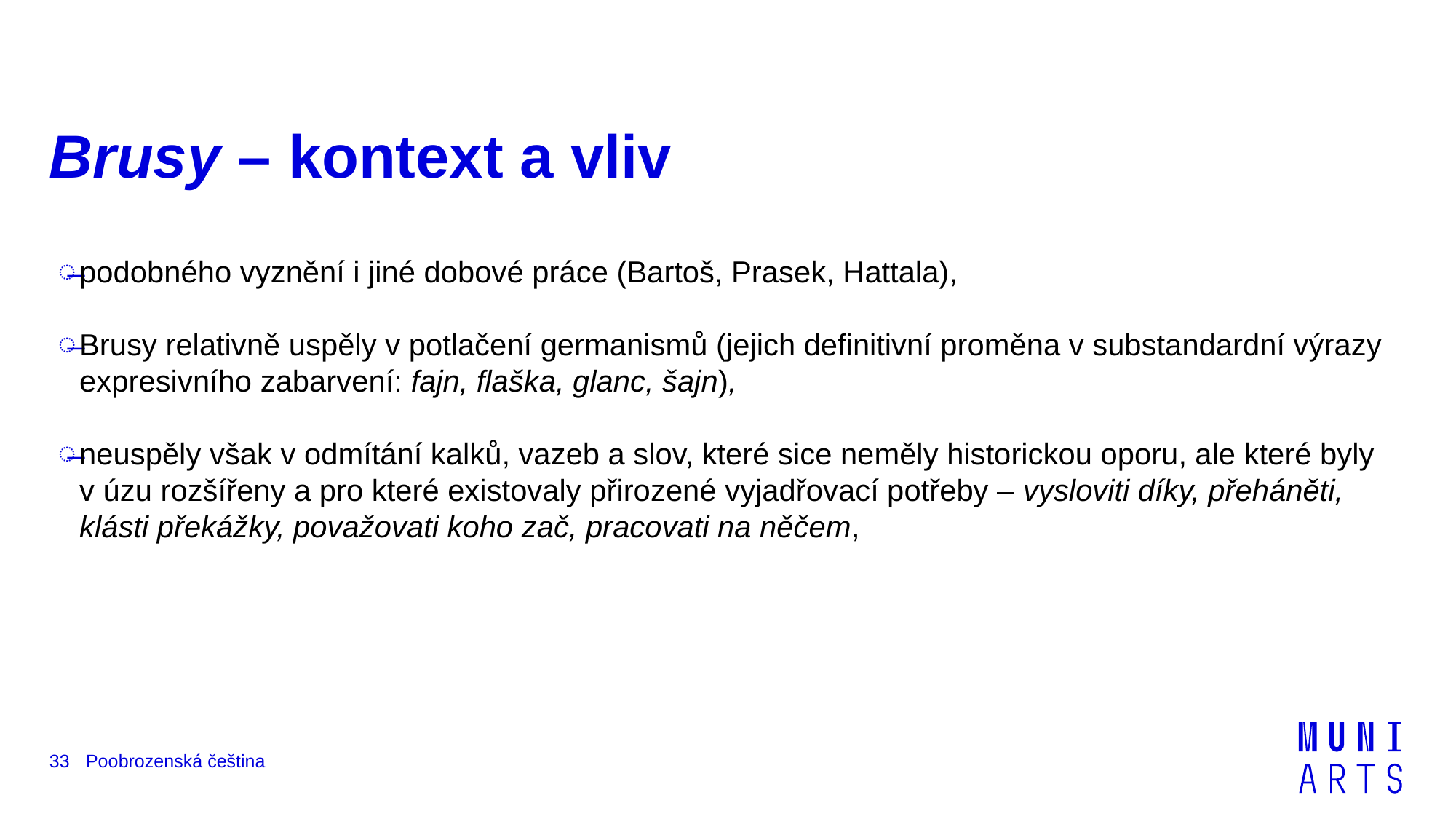

# Brusy – kontext a vliv
podobného vyznění i jiné dobové práce (Bartoš, Prasek, Hattala),

Brusy relativně uspěly v potlačení germanismů (jejich definitivní proměna v substandardní výrazy expresivního zabarvení: fajn, flaška, glanc, šajn),

neuspěly však v odmítání kalků, vazeb a slov, které sice neměly historickou oporu, ale které byly v úzu rozšířeny a pro které existovaly přirozené vyjadřovací potřeby – vysloviti díky, přeháněti, klásti překážky, považovati koho zač, pracovati na něčem,

Poobrozenská čeština
33